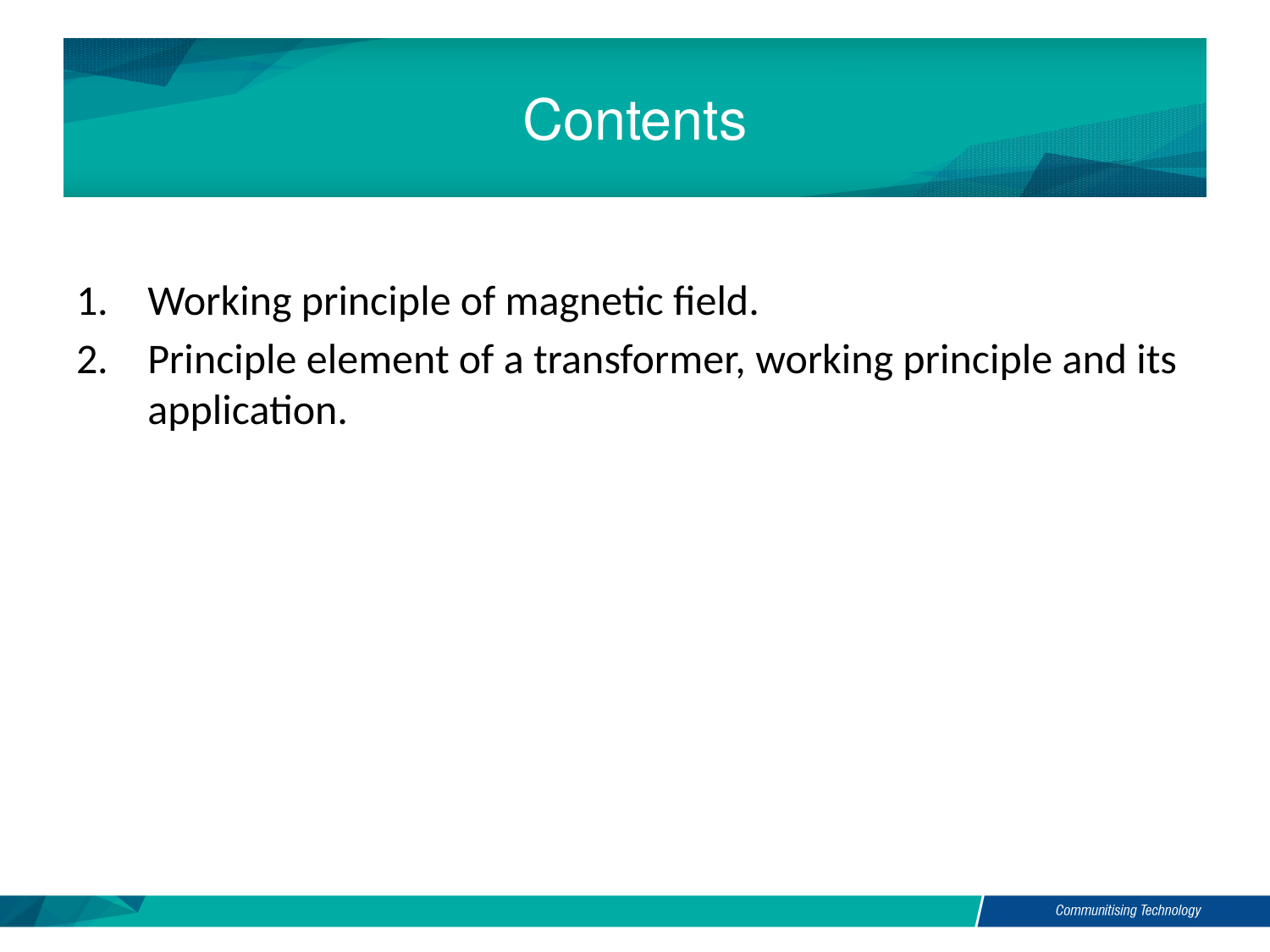

# Contents
Working principle of magnetic field.
Principle element of a transformer, working principle and its application.